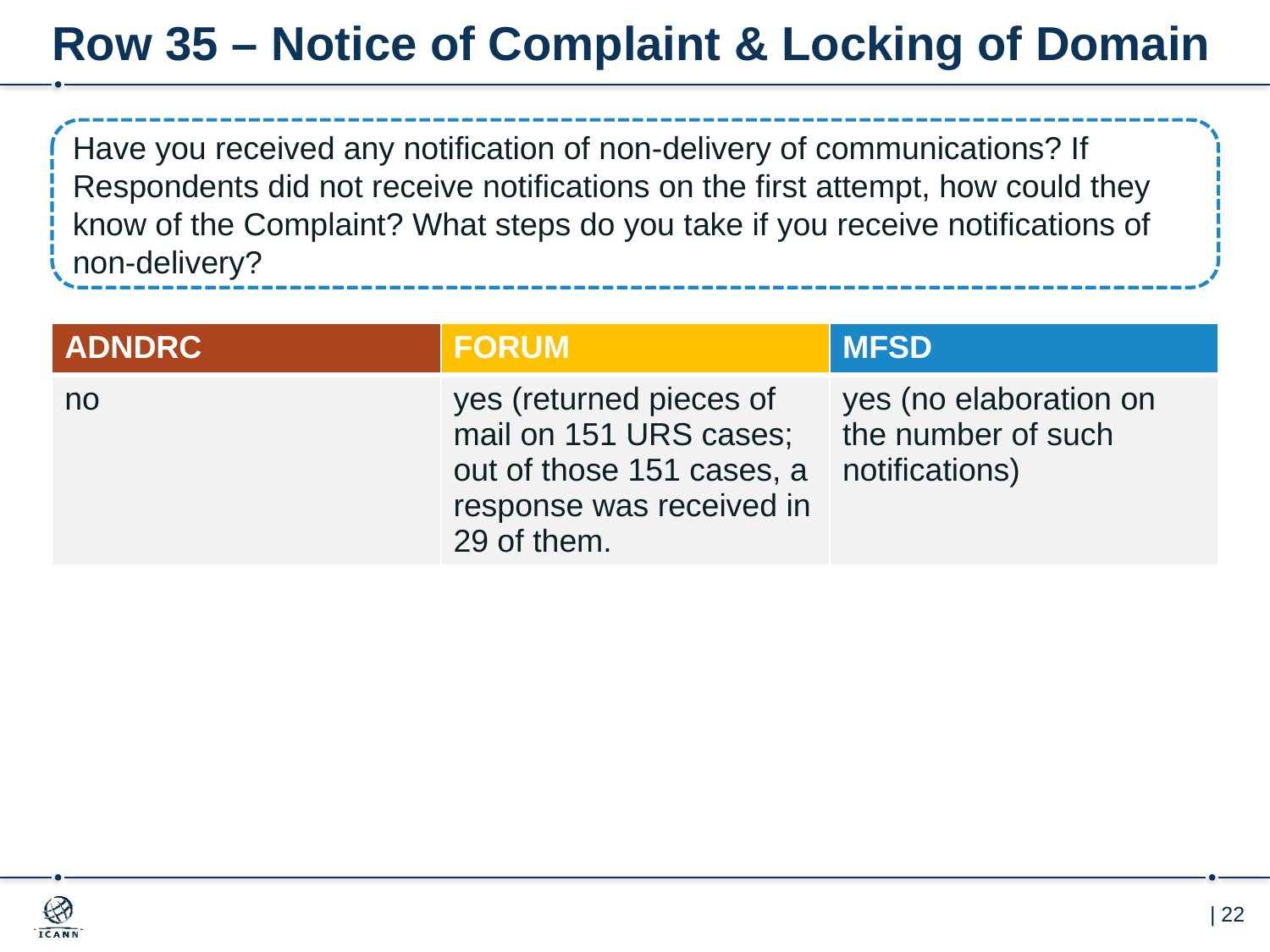

# Row 35 – Notice of Complaint & Locking of Domain
Have you received any notification of non-delivery of communications? If Respondents did not receive notifications on the first attempt, how could they know of the Complaint? What steps do you take if you receive notifications of non-delivery?
| ADNDRC | FORUM | MFSD |
| --- | --- | --- |
| no | yes (returned pieces of mail on 151 URS cases; out of those 151 cases, a response was received in 29 of them. | yes (no elaboration on the number of such notifications) |